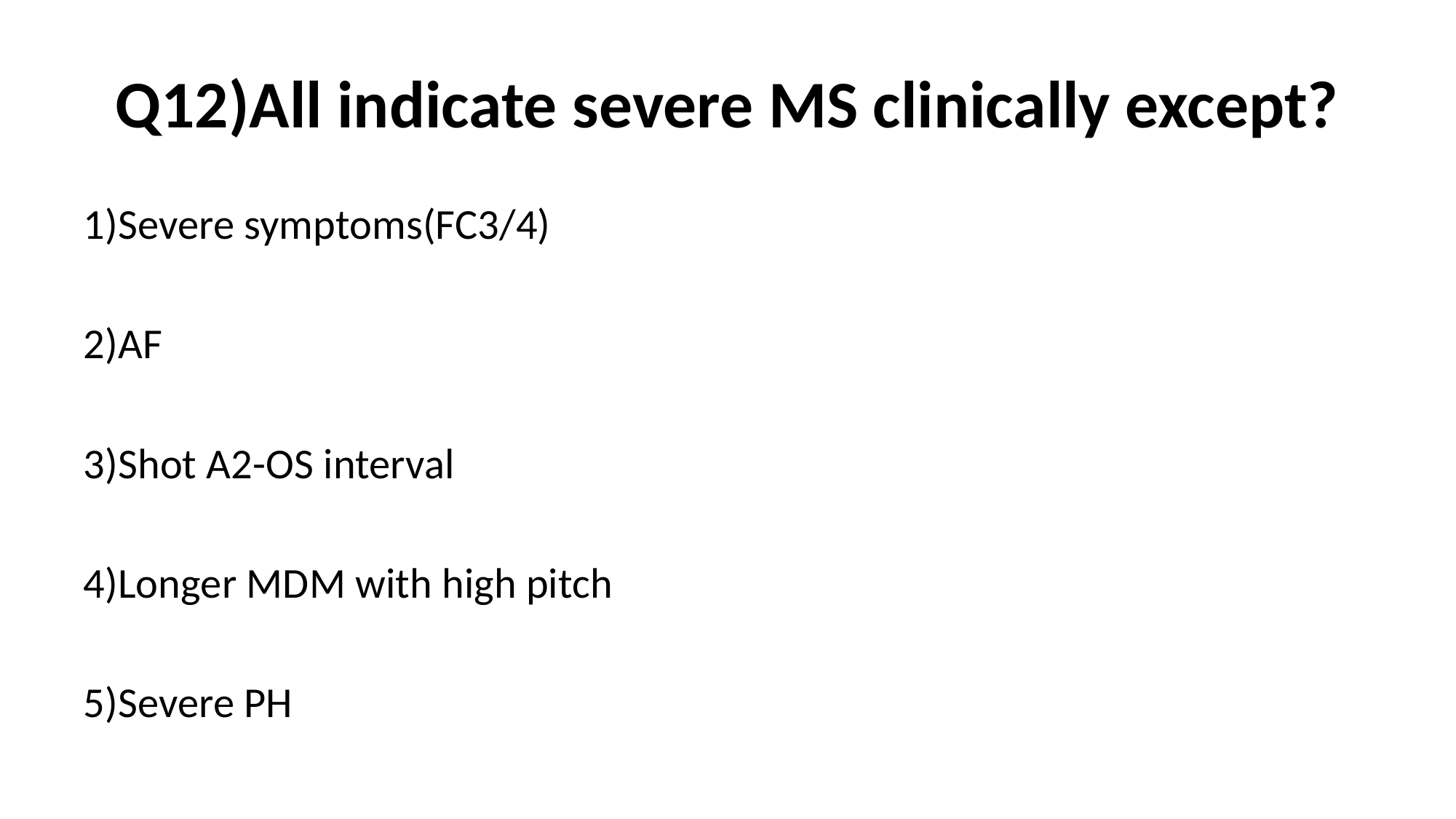

# Q12)All indicate severe MS clinically except?
1)Severe symptoms(FC3/4)

2)AF

3)Shot A2-OS interval

4)Longer MDM with high pitch

5)Severe PH